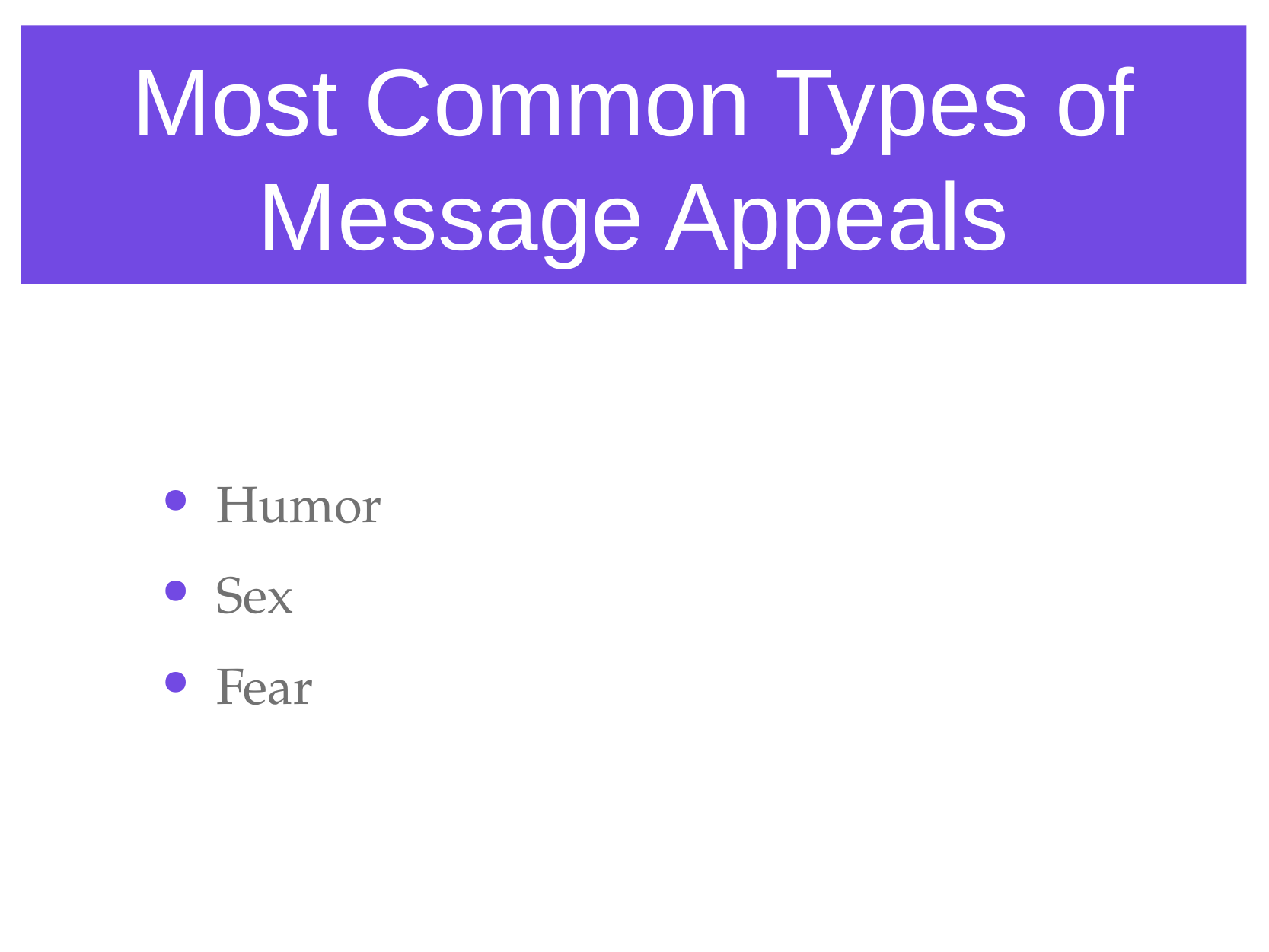

# Most Common Types of Message Appeals
Humor
Sex
Fear